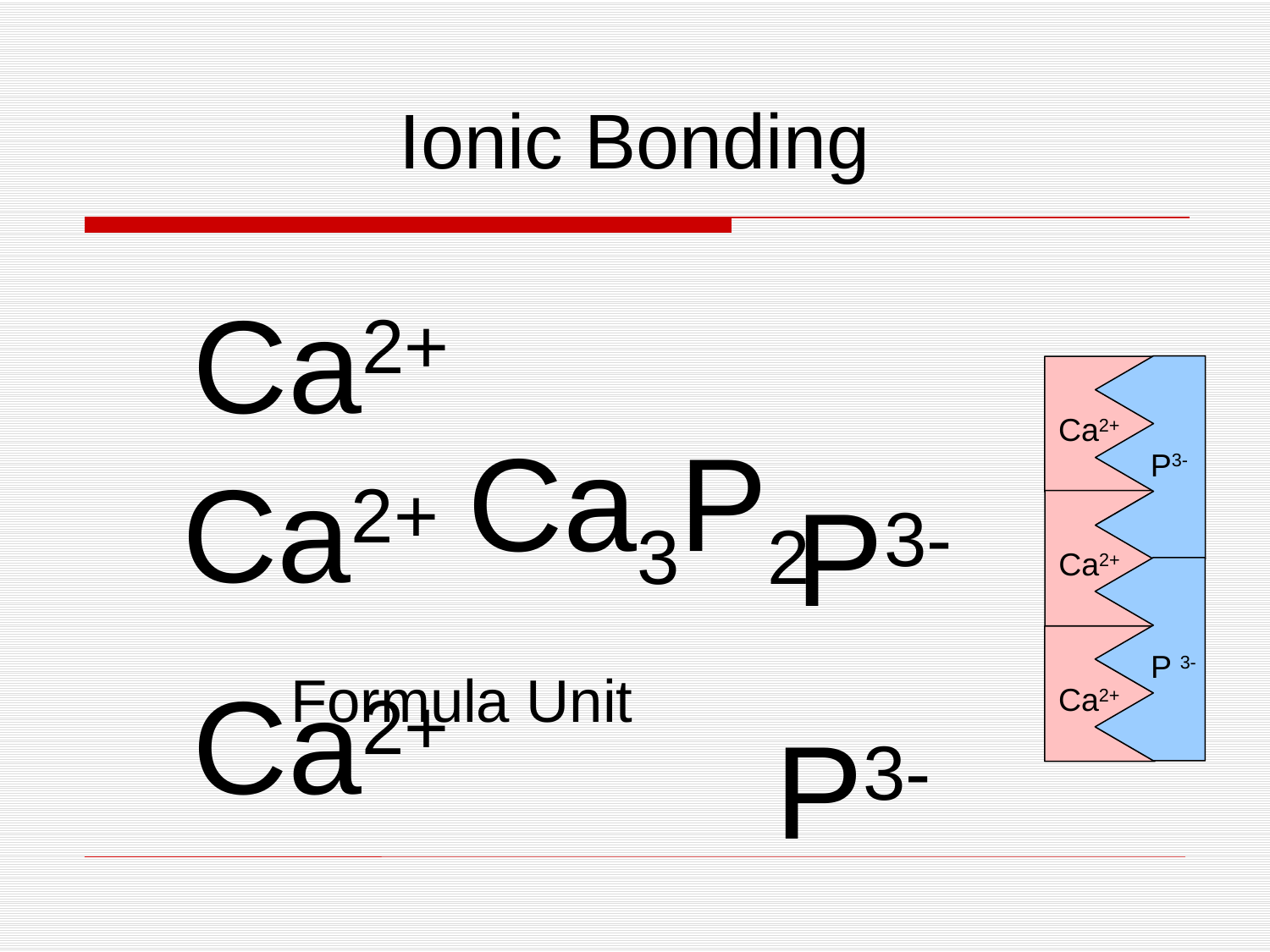

Ionic Bonding
Ca2+

P3-

Ca2+
Ca3P2
Ca2+
P3-

Ca2+

P 3-

Ca2+
Ca2+
Formula Unit
P3-